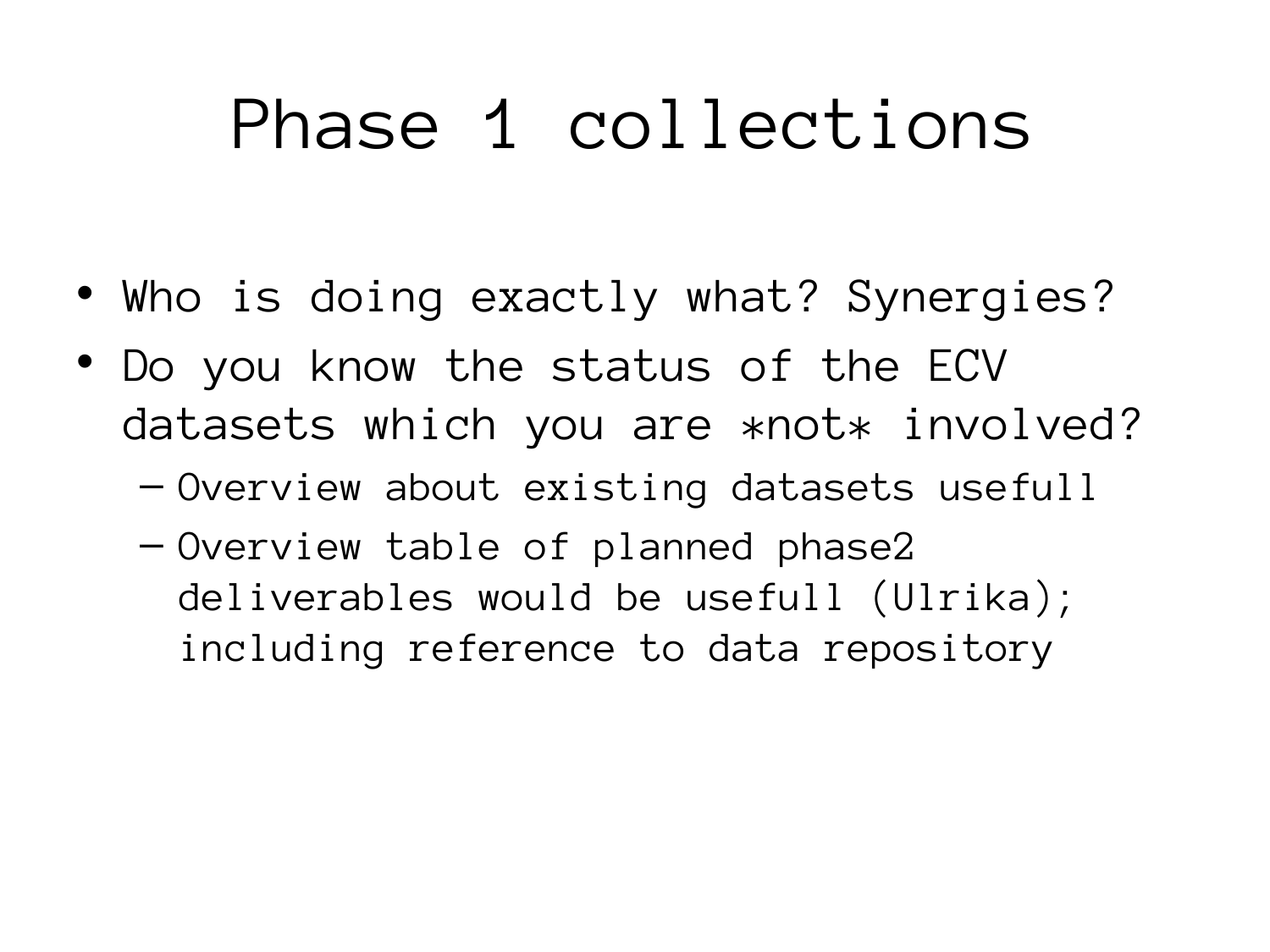

# Phase 1 collections
Who is doing exactly what? Synergies?
Do you know the status of the ECV datasets which you are *not* involved?
Overview about existing datasets usefull
Overview table of planned phase2 deliverables would be usefull (Ulrika); including reference to data repository